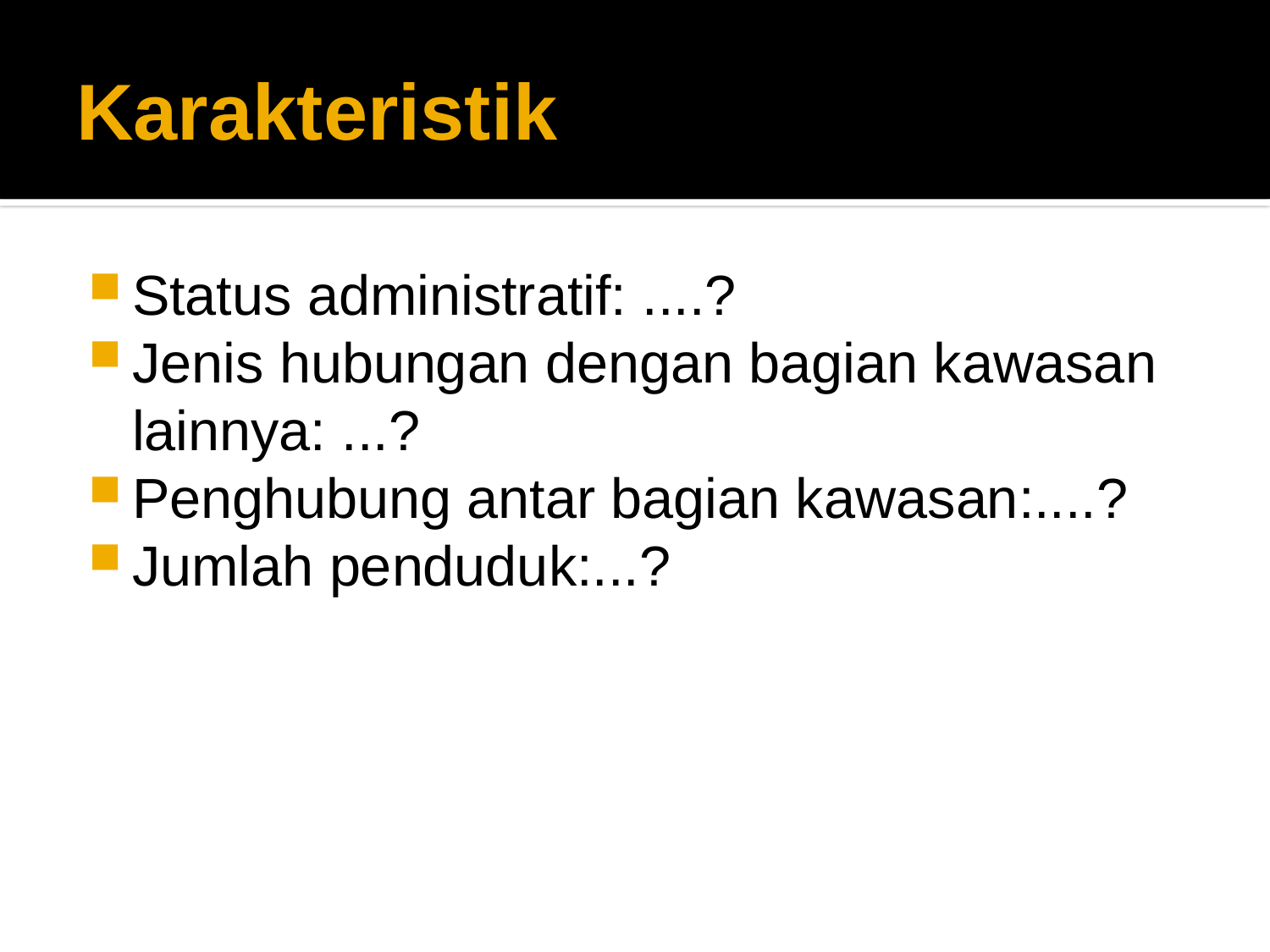

# Karakteristik
Status administratif: ....?
Jenis hubungan dengan bagian kawasan lainnya: ...?
Penghubung antar bagian kawasan:....?
Jumlah penduduk:...?